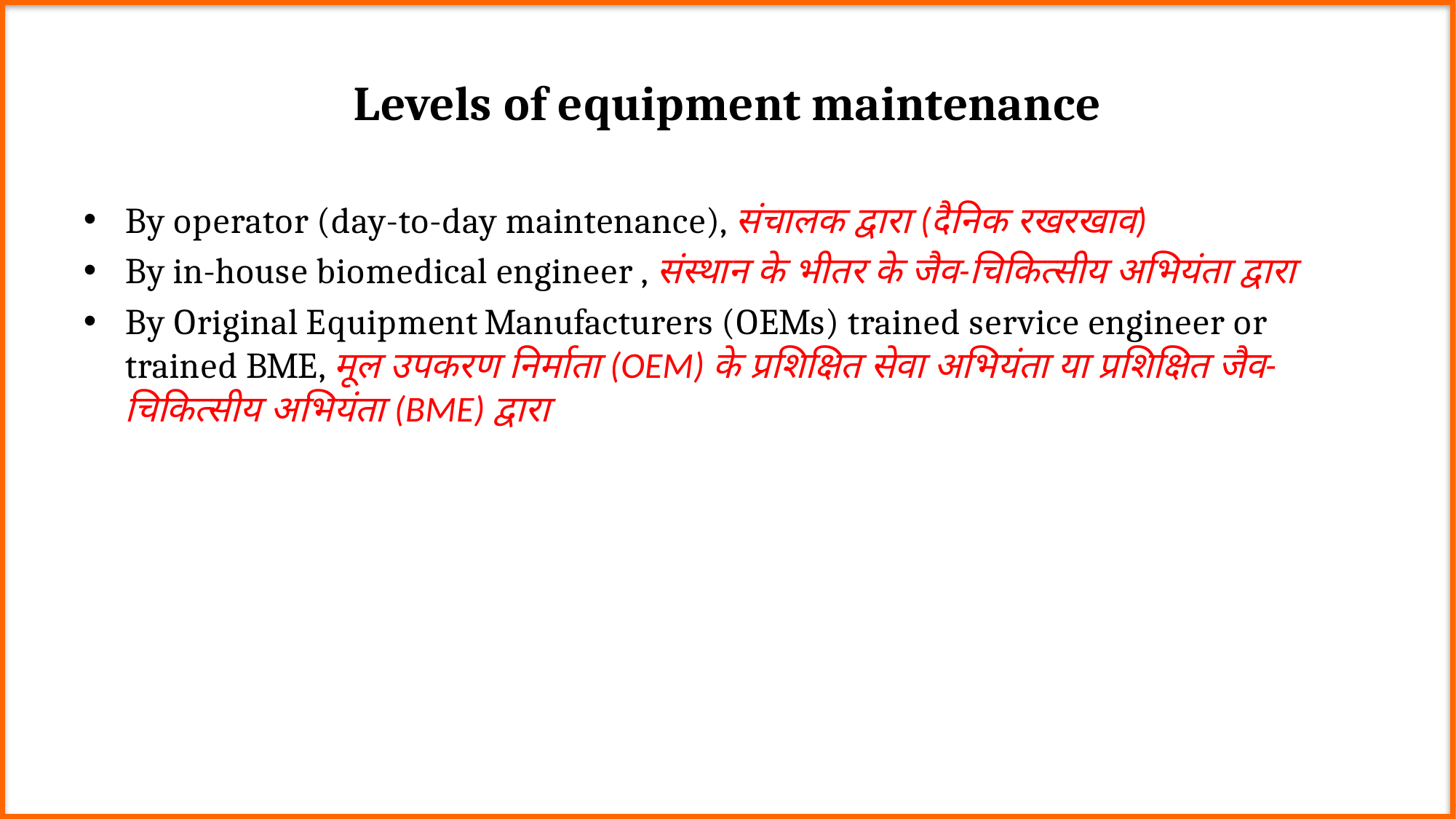

# Levels of equipment maintenance
By operator (day-to-day maintenance), संचालक द्वारा (दैनिक रखरखाव)
By in-house biomedical engineer , संस्थान के भीतर के जैव-चिकित्सीय अभियंता द्वारा
By Original Equipment Manufacturers (OEMs) trained service engineer or trained BME, मूल उपकरण निर्माता (OEM) के प्रशिक्षित सेवा अभियंता या प्रशिक्षित जैव-चिकित्सीय अभियंता (BME) द्वारा